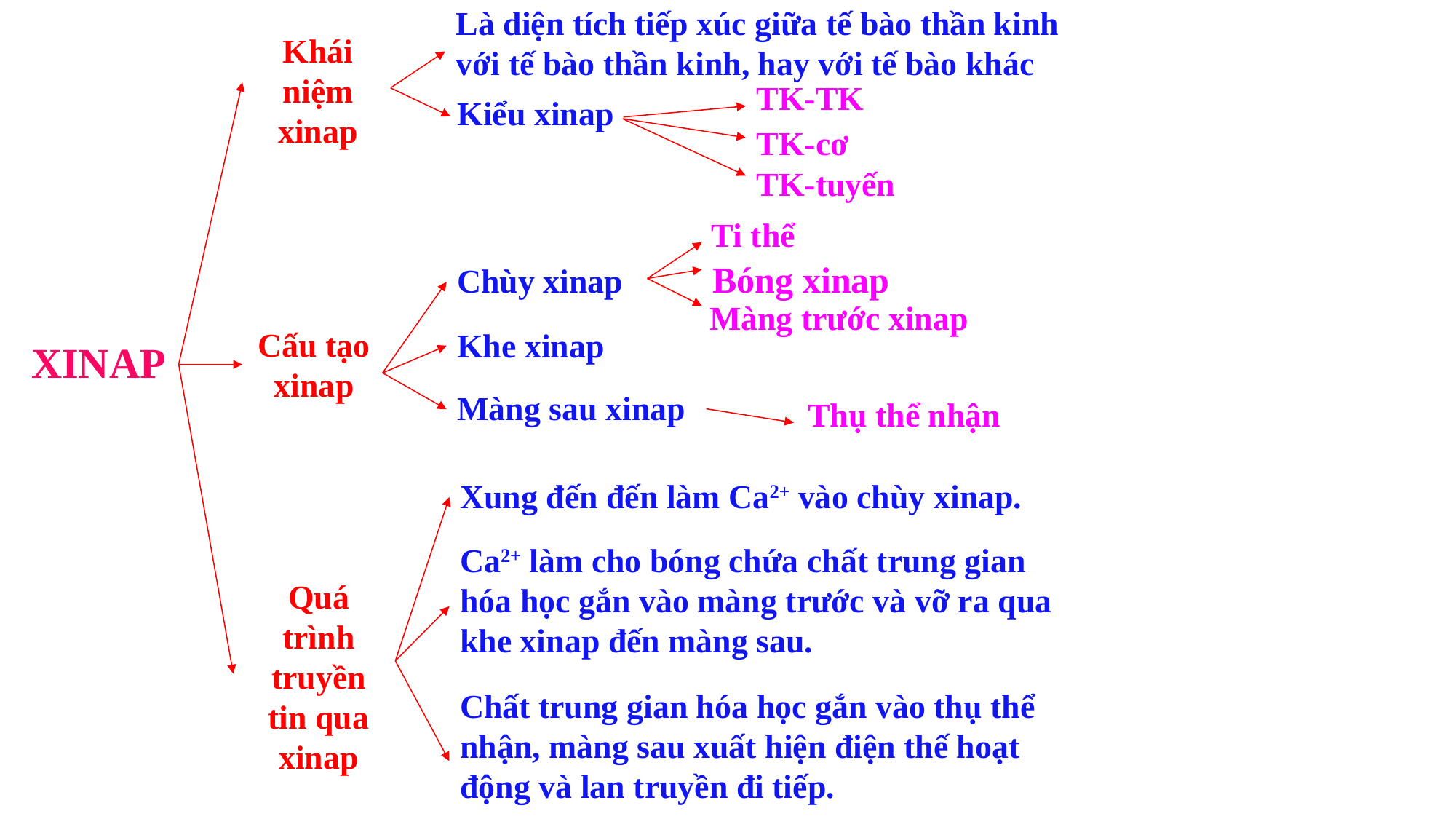

Là diện tích tiếp xúc giữa tế bào thần kinh với tế bào thần kinh, hay với tế bào khác
Khái niệm xinap

TK-TK

Kiểu xinap

TK-cơ

TK-tuyến
Ti thể

Bóng xinap

Màng trước xinap
Chùy xinap

Cấu tạo xinap
Khe xinap

Màng sau xinap
XINAP

Thụ thể nhận

Xung đến đến làm Ca2+ vào chùy xinap.

Ca2+ làm cho bóng chứa chất trung gian hóa học gắn vào màng trước và vỡ ra qua khe xinap đến màng sau.
Quá trình truyền tin qua xinap

Chất trung gian hóa học gắn vào thụ thể nhận, màng sau xuất hiện điện thế hoạt động và lan truyền đi tiếp.